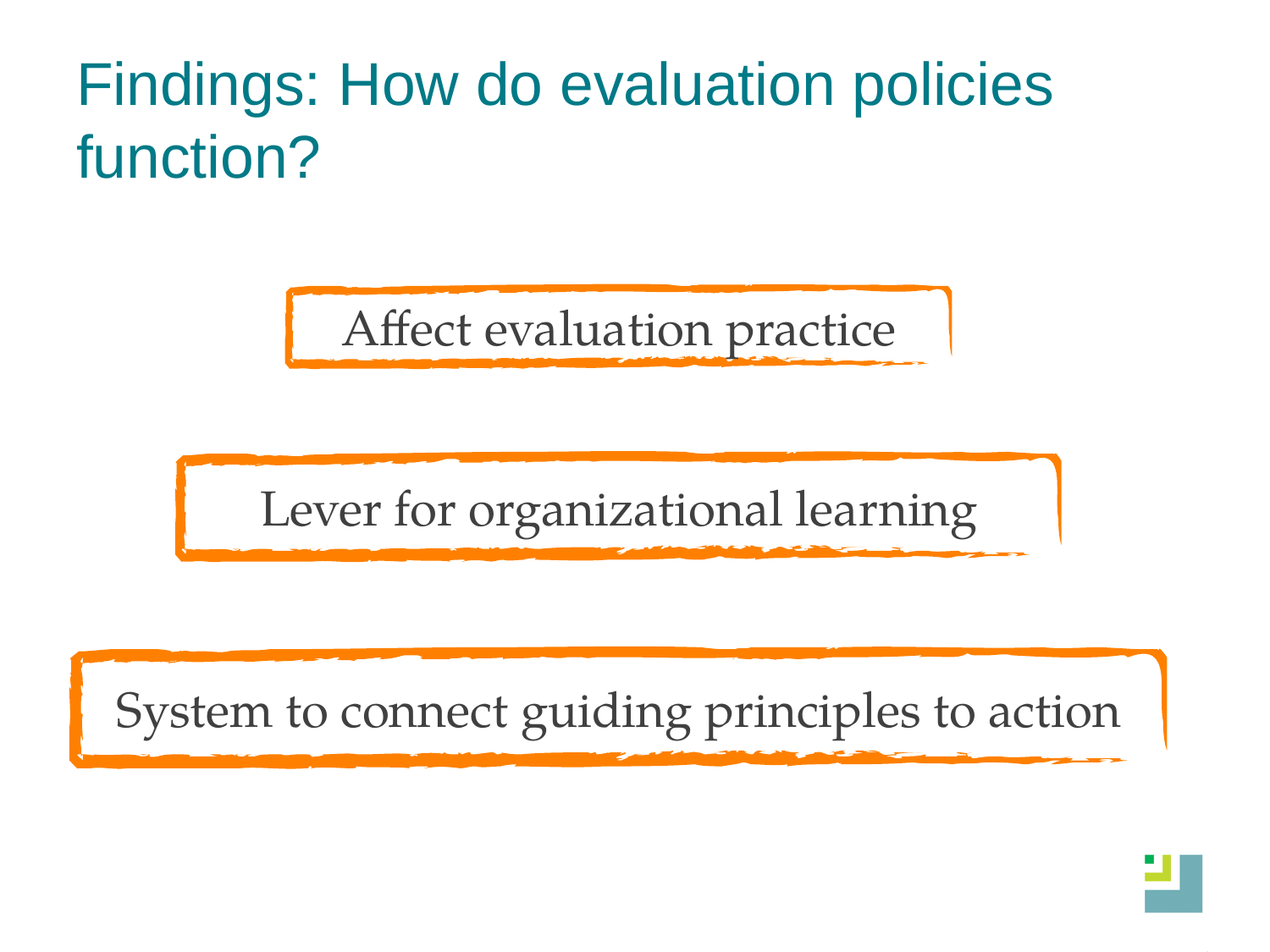

# Findings: How do evaluation policies function?

Affect evaluation practice

Lever for organizational learning

System to connect guiding principles to action